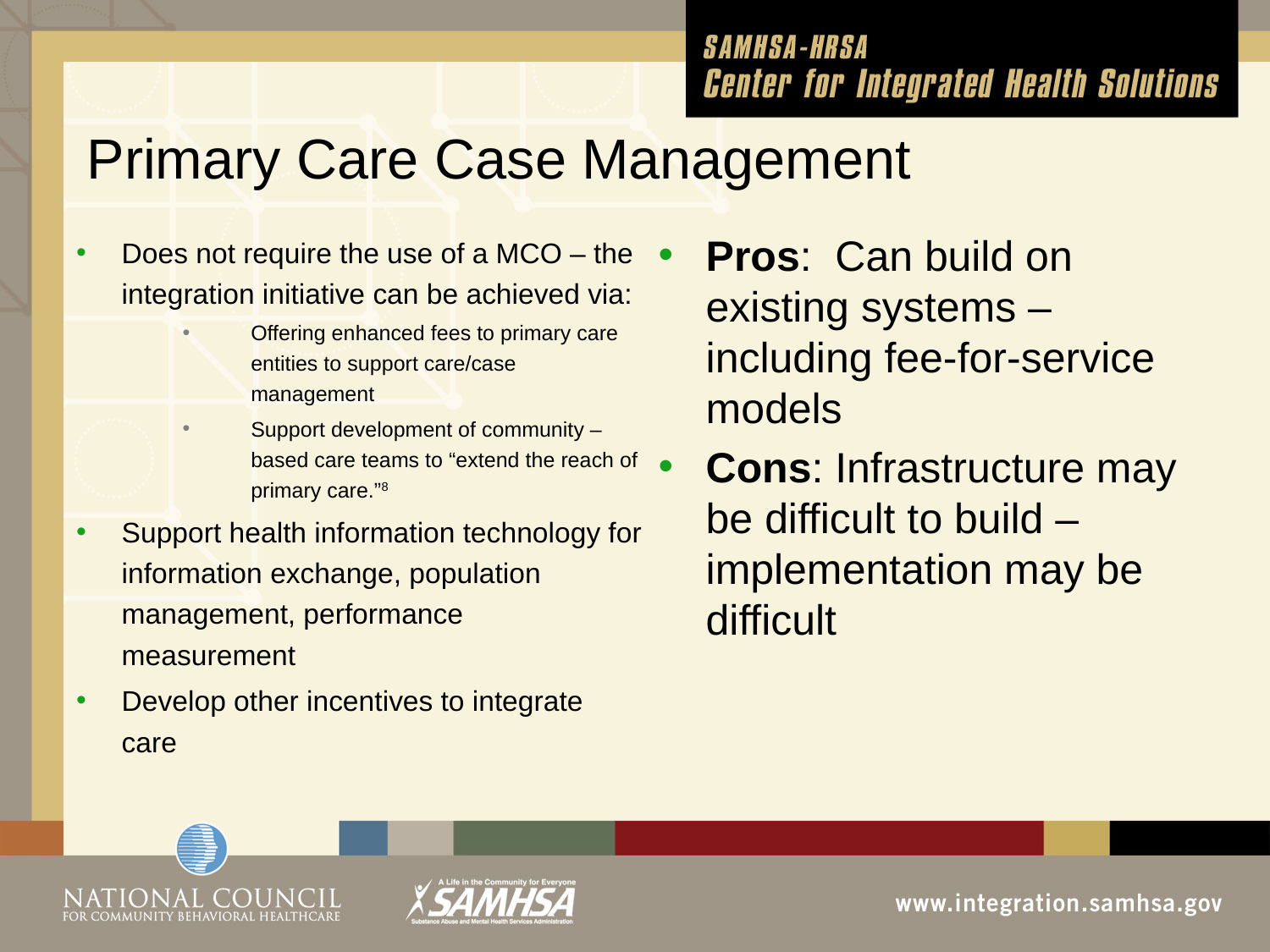

# Primary Care Case Management
Does not require the use of a MCO – the integration initiative can be achieved via:
Offering enhanced fees to primary care entities to support care/case management
Support development of community –based care teams to “extend the reach of primary care.”8
Support health information technology for information exchange, population management, performance measurement
Develop other incentives to integrate care

Pros:  Can build on existing systems – including fee-for-service models
Cons: Infrastructure may be difficult to build – implementation may be difficult